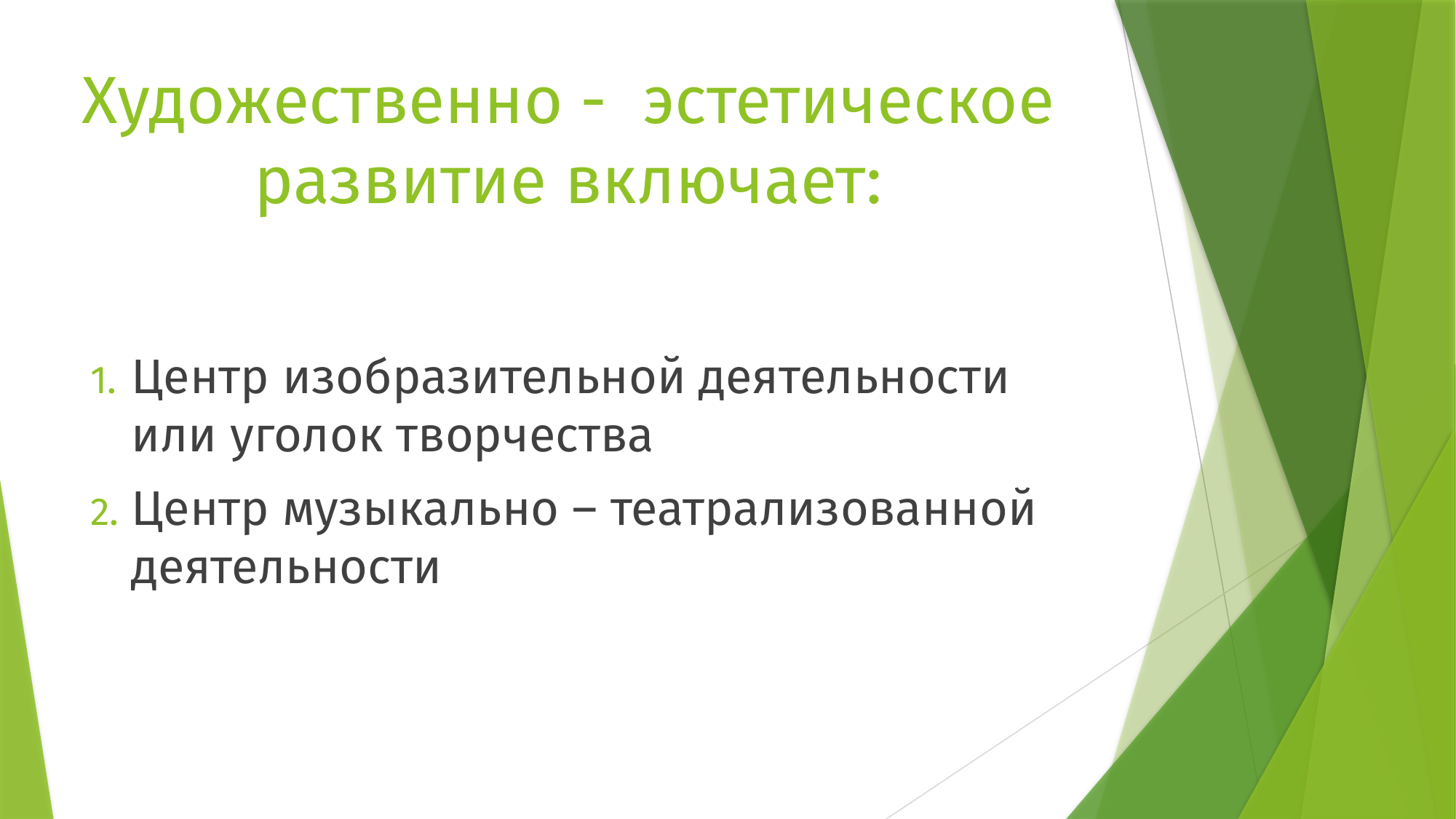

# Художественно -  эстетическое развитие включает:
Центр изобразительной деятельности или уголок творчества
Центр музыкально – театрализованной деятельности